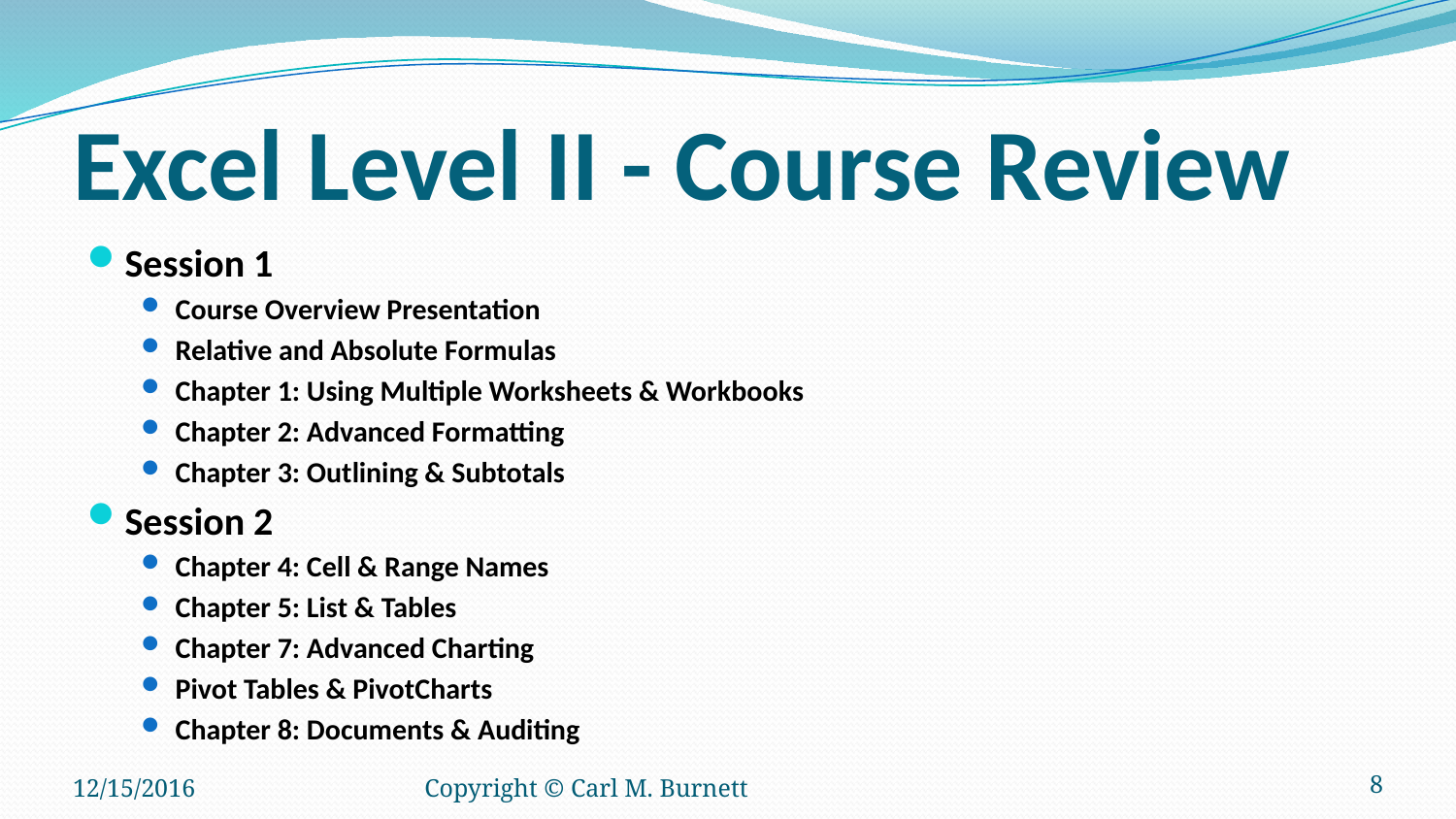

# Excel Level II - Course Review
Session 1
Course Overview Presentation
Relative and Absolute Formulas
Chapter 1: Using Multiple Worksheets & Workbooks
Chapter 2: Advanced Formatting
Chapter 3: Outlining & Subtotals
Session 2
Chapter 4: Cell & Range Names
Chapter 5: List & Tables
Chapter 7: Advanced Charting
Pivot Tables & PivotCharts
Chapter 8: Documents & Auditing
12/15/2016
Copyright © Carl M. Burnett
8